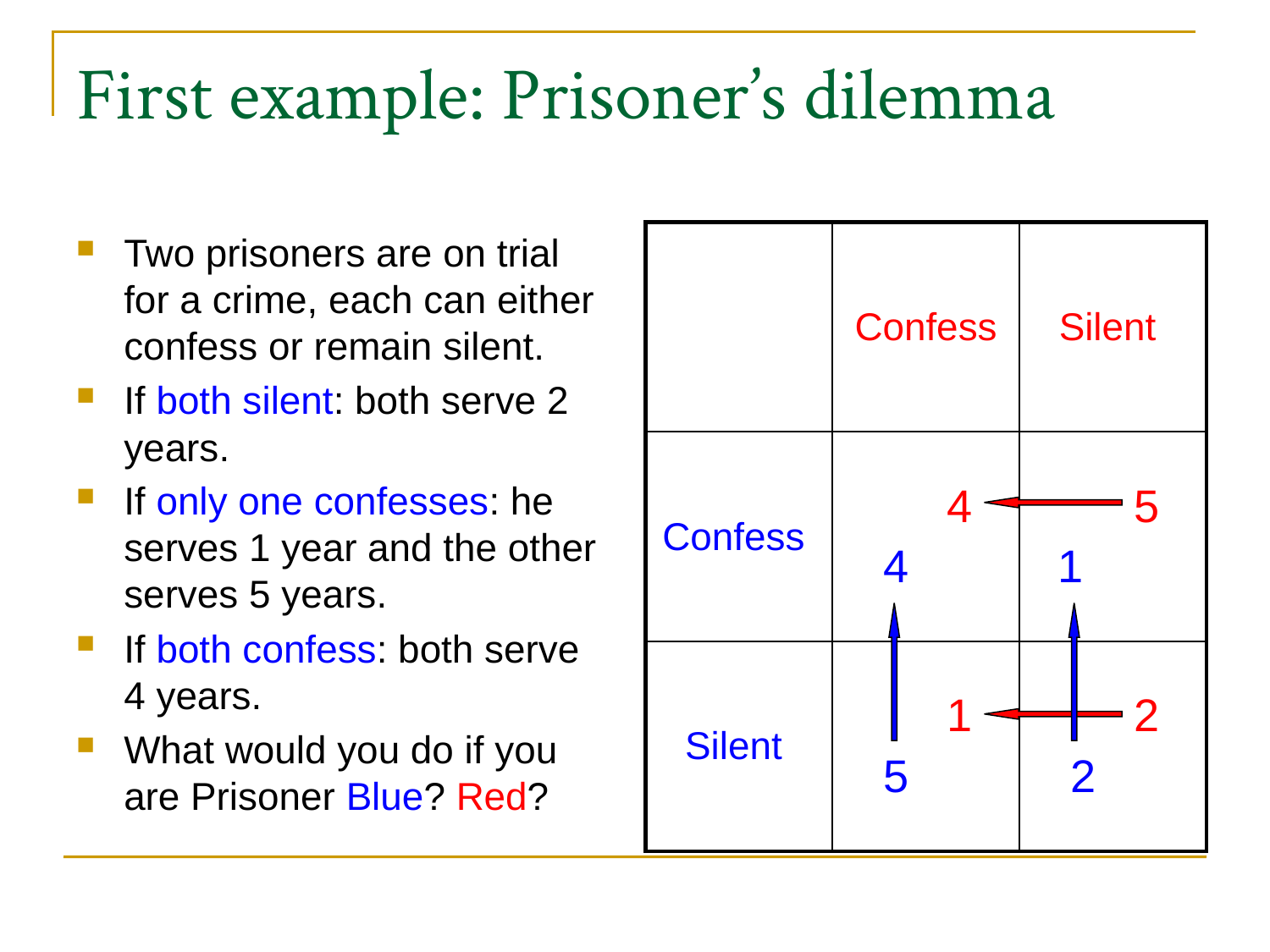

# First example: Prisoner’s dilemma
Two prisoners are on trial for a crime, each can either confess or remain silent.
If both silent: both serve 2 years.
If only one confesses: he serves 1 year and the other serves 5 years.
If both confess: both serve 4 years.
What would you do if you are Prisoner Blue? Red?
|  | Confess | Silent |
| --- | --- | --- |
| Confess | 4 4 | 5 1 |
| Silent | 1 5 | 2 2 |